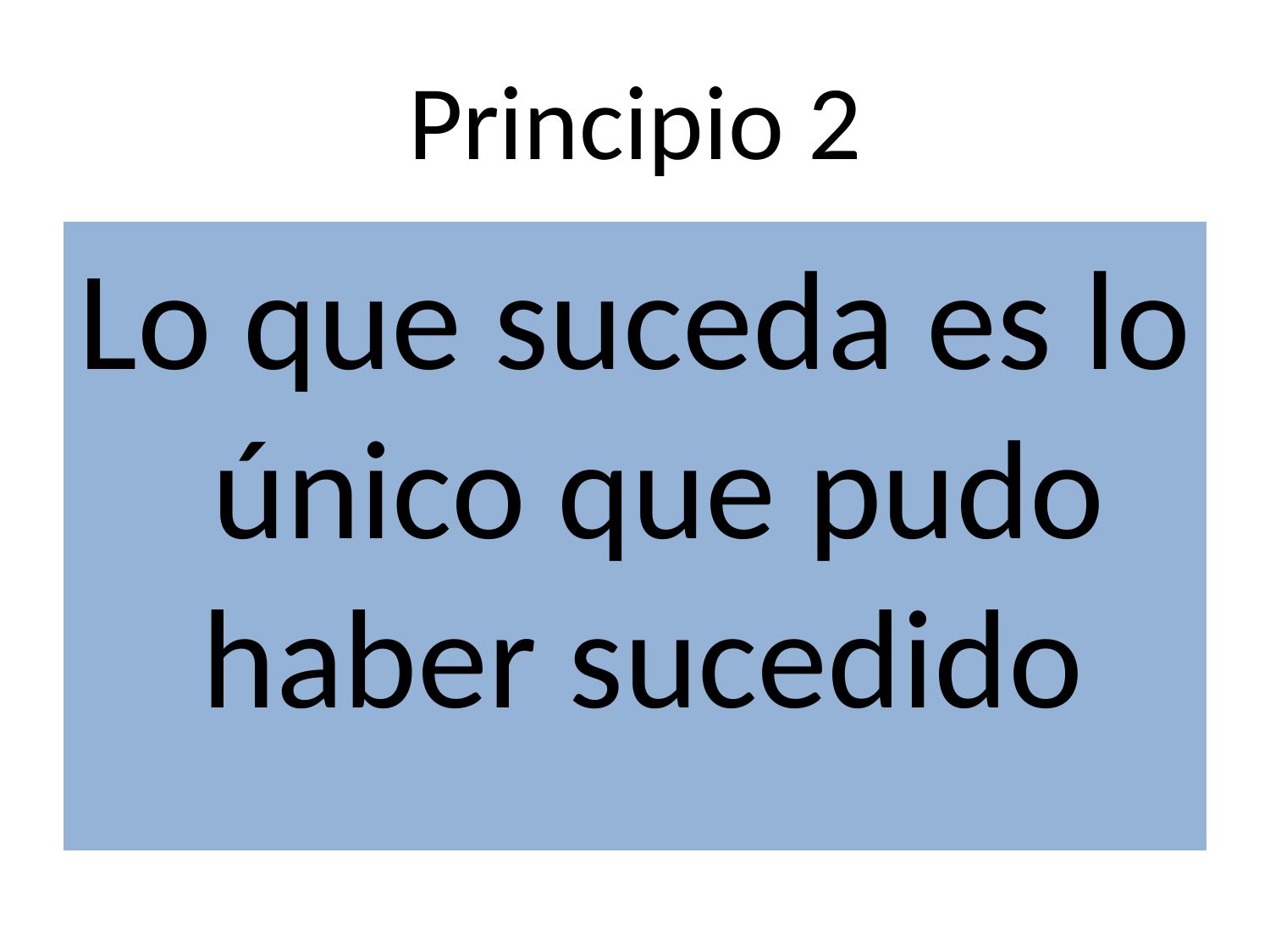

# Principio 2
Lo que suceda es lo único que pudo haber sucedido